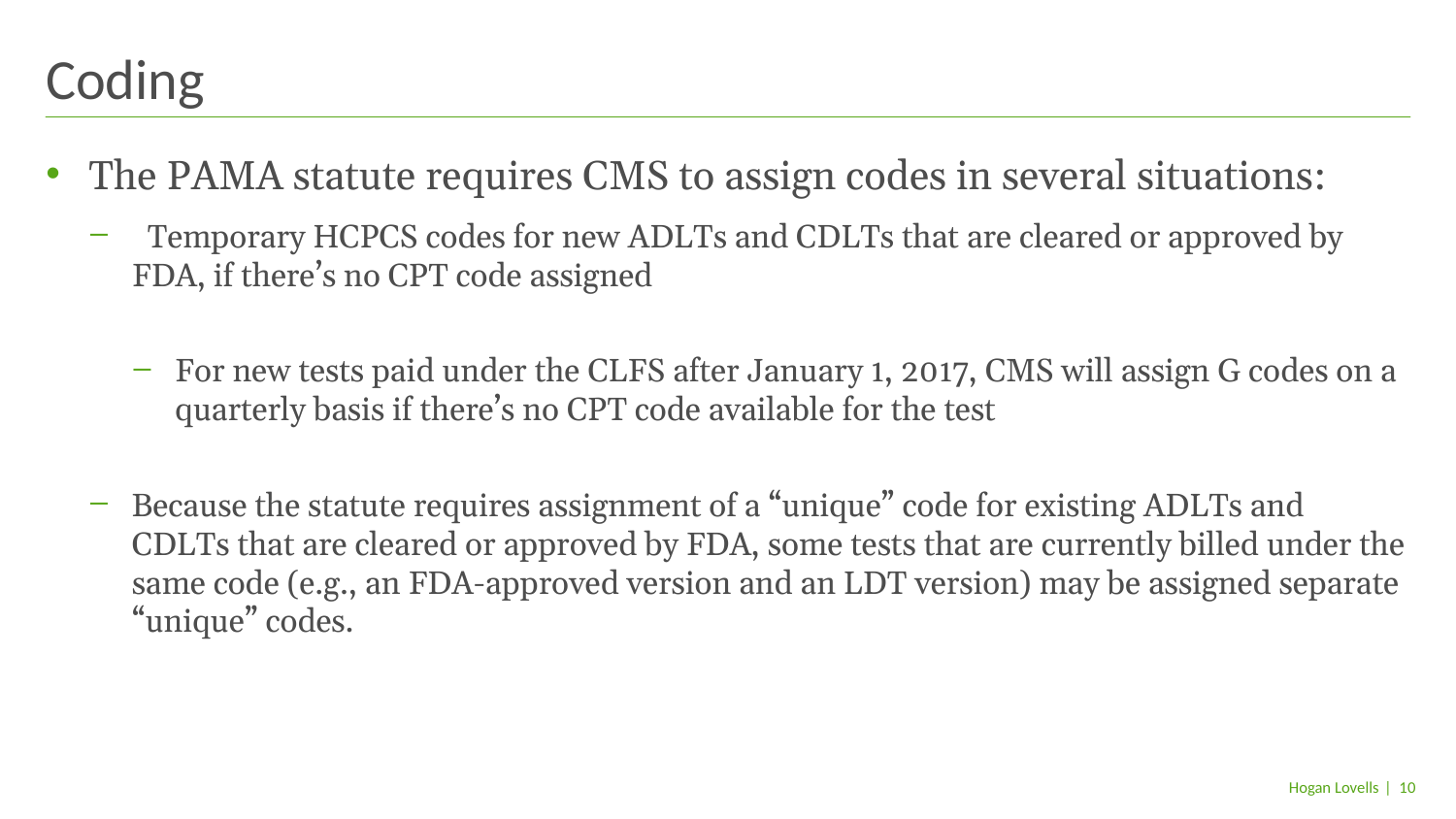

# Coding
The PAMA statute requires CMS to assign codes in several situations:
  Temporary HCPCS codes for new ADLTs and CDLTs that are cleared or approved by FDA, if there’s no CPT code assigned
For new tests paid under the CLFS after January 1, 2017, CMS will assign G codes on a quarterly basis if there’s no CPT code available for the test
Because the statute requires assignment of a “unique” code for existing ADLTs and CDLTs that are cleared or approved by FDA, some tests that are currently billed under the same code (e.g., an FDA-approved version and an LDT version) may be assigned separate “unique” codes.
|  10
Hogan Lovells